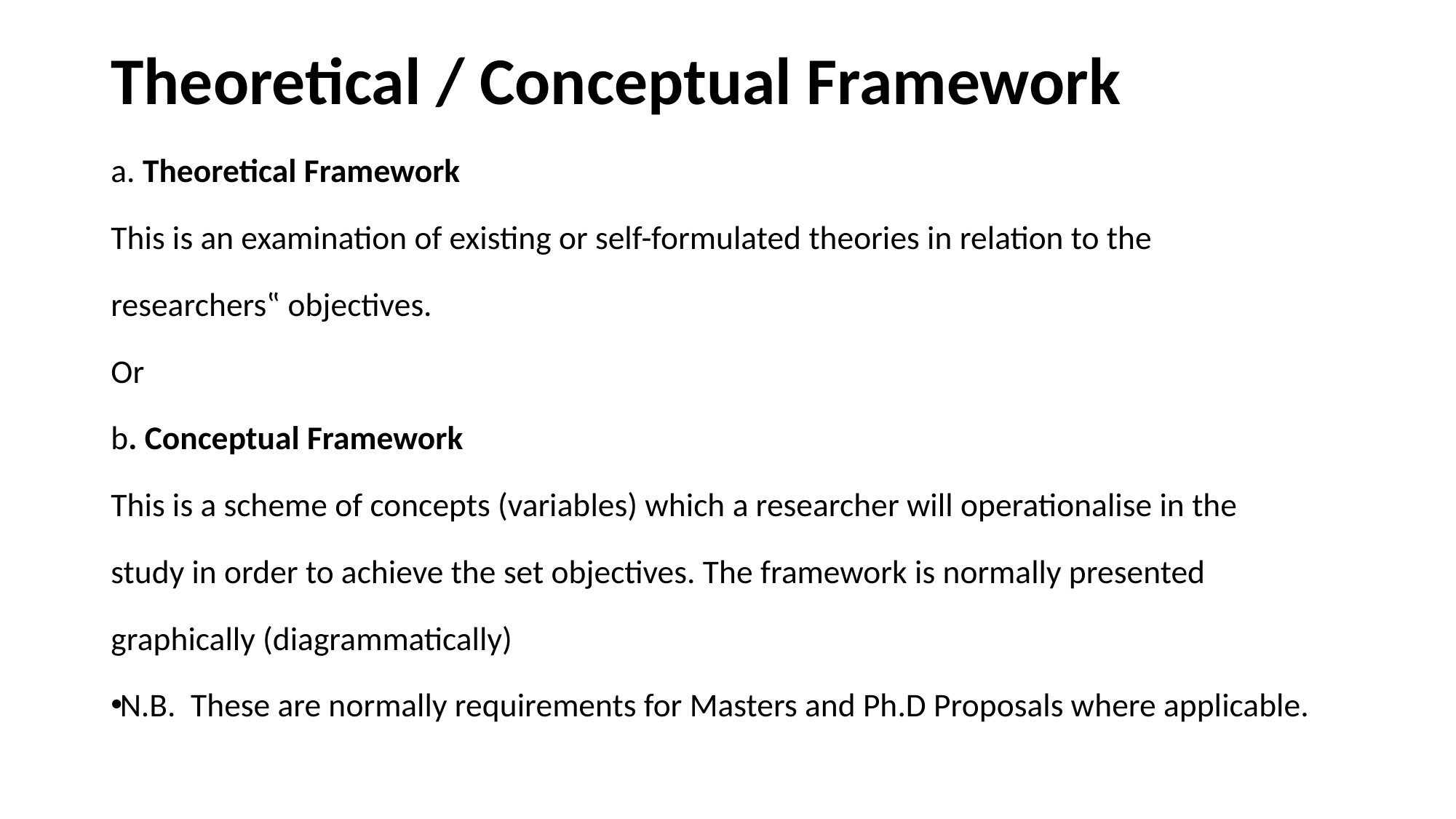

# Theoretical / Conceptual Framework
a. Theoretical Framework
This is an examination of existing or self-formulated theories in relation to the
researchers‟ objectives.
Or
b. Conceptual Framework
This is a scheme of concepts (variables) which a researcher will operationalise in the
study in order to achieve the set objectives. The framework is normally presented
graphically (diagrammatically)
N.B.  These are normally requirements for Masters and Ph.D Proposals where applicable.